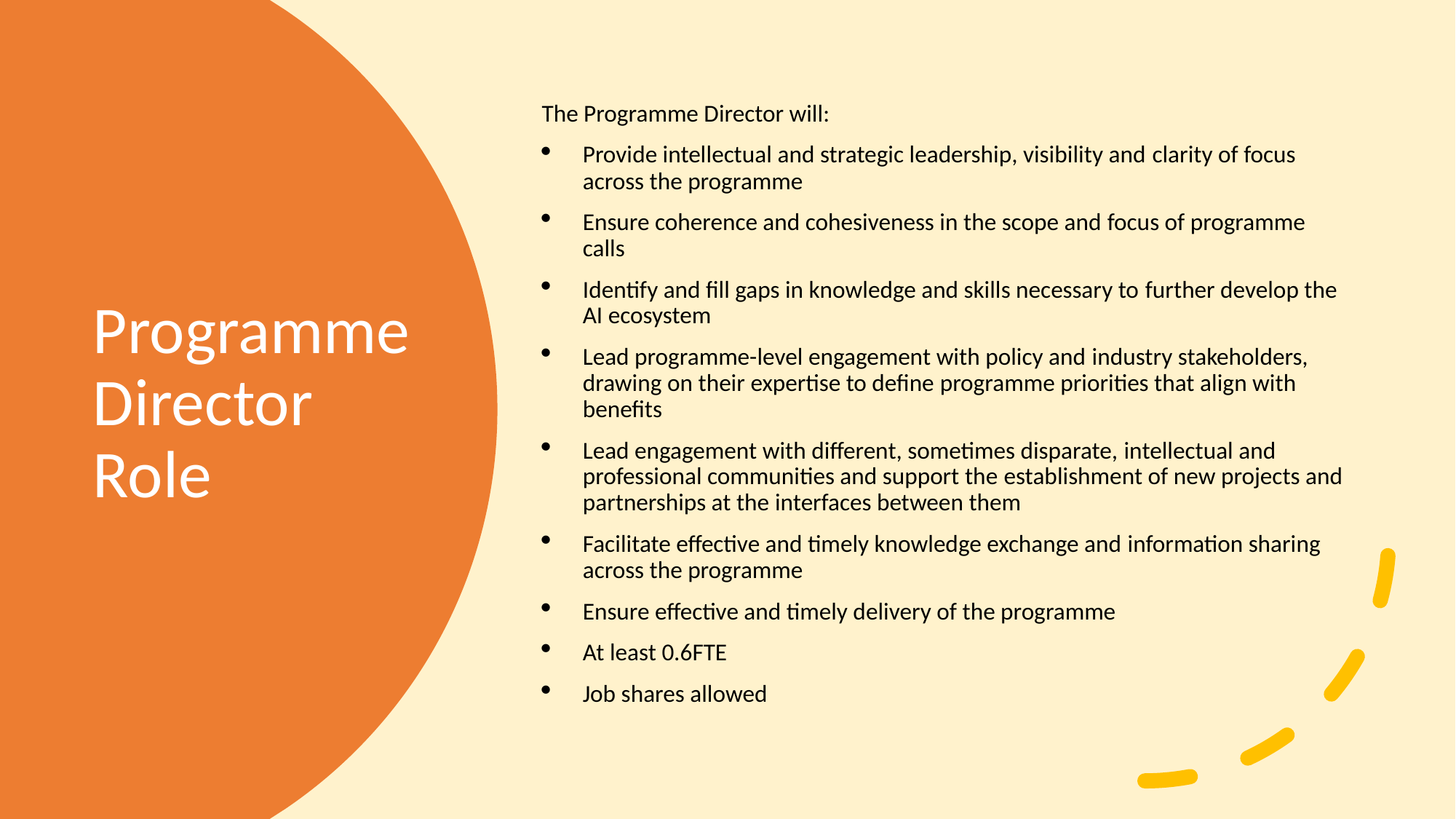

The Programme Director will:
Provide intellectual and strategic leadership, visibility and clarity of focus across the programme
Ensure coherence and cohesiveness in the scope and focus of programme calls
Identify and fill gaps in knowledge and skills necessary to further develop the AI ecosystem
Lead programme-level engagement with policy and industry stakeholders, drawing on their expertise to define programme priorities that align with benefits
Lead engagement with different, sometimes disparate, intellectual and professional communities and support the establishment of new projects and partnerships at the interfaces between them
Facilitate effective and timely knowledge exchange and information sharing across the programme
Ensure effective and timely delivery of the programme
At least 0.6FTE
Job shares allowed
# Programme Director Role